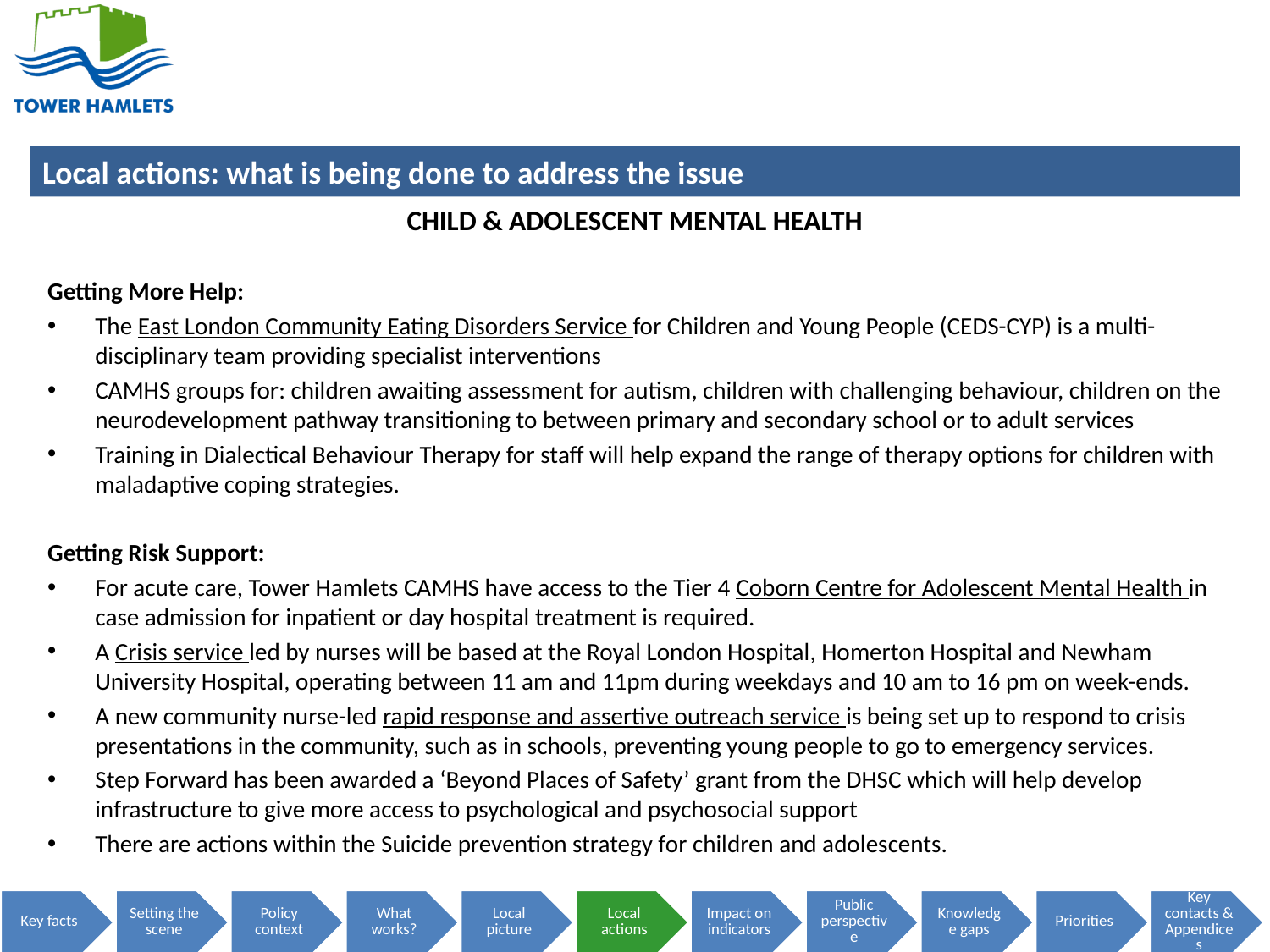

CHILD & ADOLESCENT MENTAL HEALTH

Getting More Help:
The East London Community Eating Disorders Service for Children and Young People (CEDS-CYP) is a multi-disciplinary team providing specialist interventions
CAMHS groups for: children awaiting assessment for autism, children with challenging behaviour, children on the neurodevelopment pathway transitioning to between primary and secondary school or to adult services
Training in Dialectical Behaviour Therapy for staff will help expand the range of therapy options for children with maladaptive coping strategies.

Getting Risk Support:
For acute care, Tower Hamlets CAMHS have access to the Tier 4 Coborn Centre for Adolescent Mental Health in case admission for inpatient or day hospital treatment is required.
A Crisis service led by nurses will be based at the Royal London Hospital, Homerton Hospital and Newham University Hospital, operating between 11 am and 11pm during weekdays and 10 am to 16 pm on week-ends.
A new community nurse-led rapid response and assertive outreach service is being set up to respond to crisis presentations in the community, such as in schools, preventing young people to go to emergency services.
Step Forward has been awarded a ‘Beyond Places of Safety’ grant from the DHSC which will help develop infrastructure to give more access to psychological and psychosocial support
There are actions within the Suicide prevention strategy for children and adolescents.